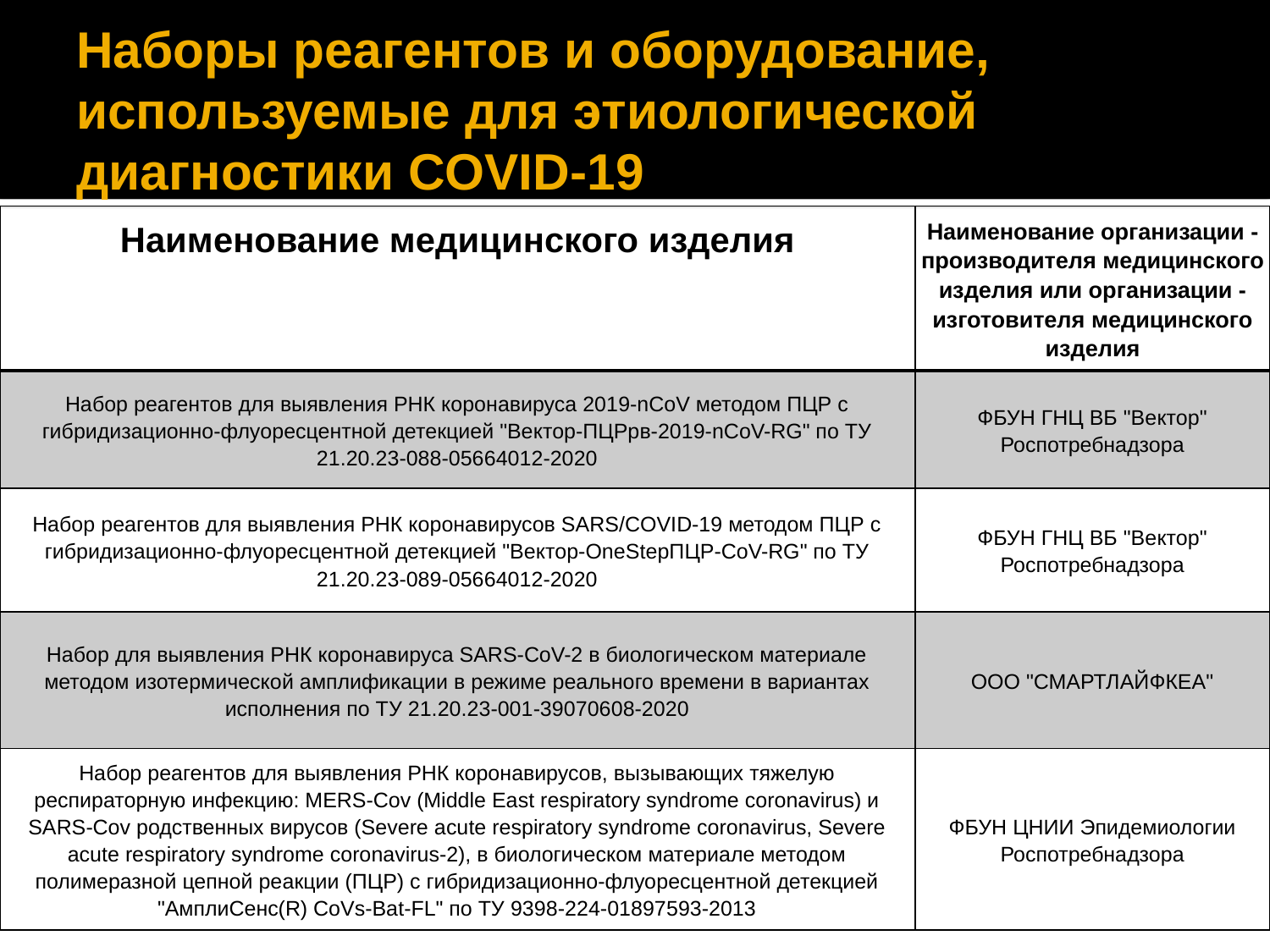

# Наборы реагентов и оборудование, используемые для этиологической диагностики COVID-19
| Наименование медицинского изделия | Наименование организации - производителя медицинского изделия или организации - изготовителя медицинского изделия |
| --- | --- |
| Набор реагентов для выявления РНК коронавируса 2019-nCoV методом ПЦР с гибридизационно-флуоресцентной детекцией "Вектор-ПЦРрв-2019-nCoV-RG" по ТУ 21.20.23-088-05664012-2020 | ФБУН ГНЦ ВБ "Вектор" Роспотребнадзора |
| Набор реагентов для выявления РНК коронавирусов SARS/COVID-19 методом ПЦР с гибридизационно-флуоресцентной детекцией "Вектор-OneStepПЦР-CoV-RG" по ТУ 21.20.23-089-05664012-2020 | ФБУН ГНЦ ВБ "Вектор" Роспотребнадзора |
| Набор для выявления РНК коронавируса SARS-CoV-2 в биологическом материале методом изотермической амплификации в режиме реального времени в вариантах исполнения по ТУ 21.20.23-001-39070608-2020 | ООО "СМАРТЛАЙФКЕА" |
| Набор реагентов для выявления РНК коронавирусов, вызывающих тяжелую респираторную инфекцию: MERS-Cov (Middle East respiratory syndrome coronavirus) и SARS-Cov родственных вирусов (Severe acute respiratory syndrome coronavirus, Severe acute respiratory syndrome coronavirus-2), в биологическом материале методом полимеразной цепной реакции (ПЦР) с гибридизационно-флуоресцентной детекцией "АмплиСенс(R) CoVs-Bat-FL" по ТУ 9398-224-01897593-2013 | ФБУН ЦНИИ Эпидемиологии Роспотребнадзора |